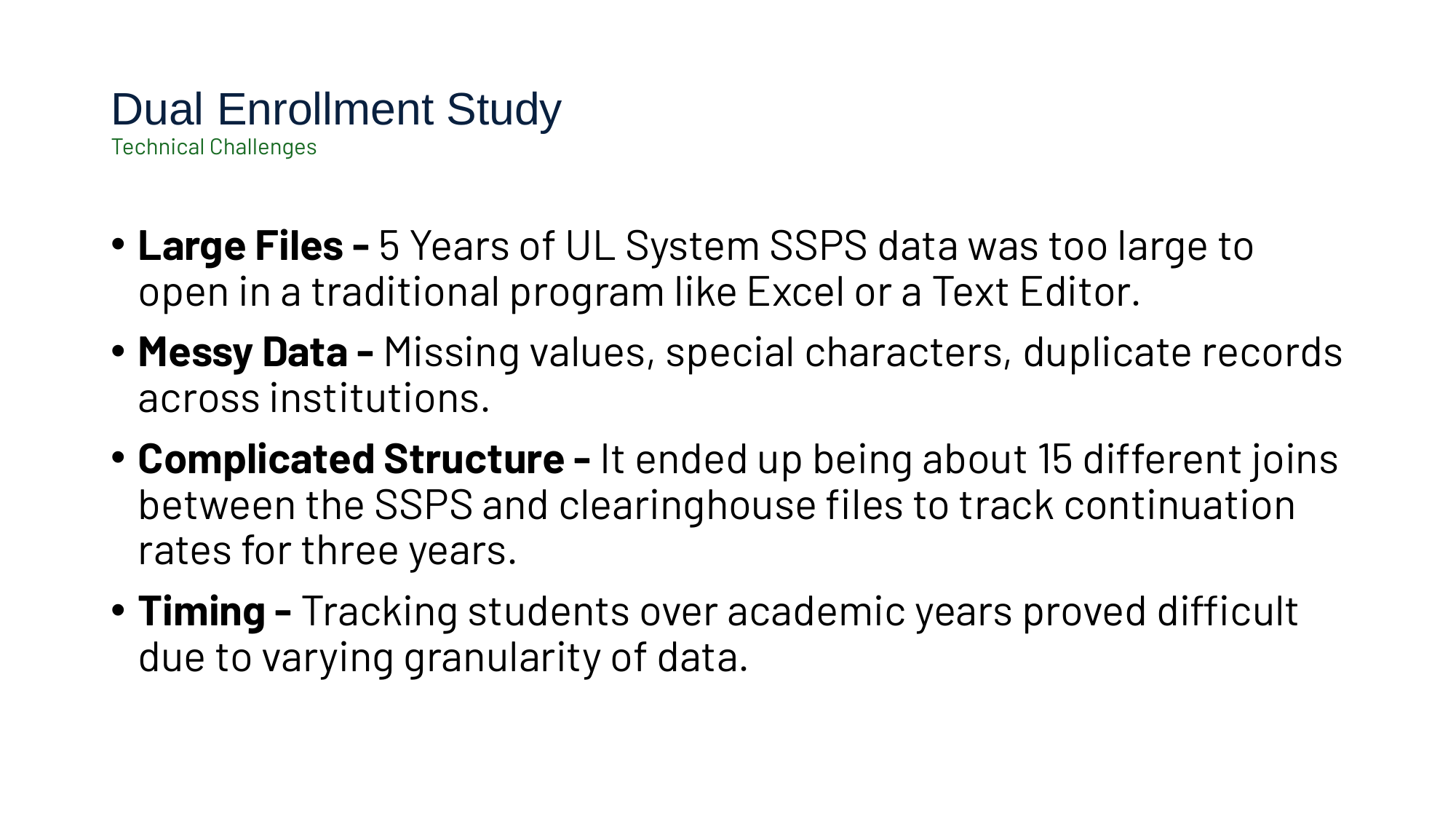

# Dual Enrollment Study
Technical Challenges
Large Files - 5 Years of UL System SSPS data was too large to open in a traditional program like Excel or a Text Editor.
Messy Data - Missing values, special characters, duplicate records across institutions.
Complicated Structure - It ended up being about 15 different joins between the SSPS and clearinghouse files to track continuation rates for three years.
Timing - Tracking students over academic years proved difficult due to varying granularity of data.